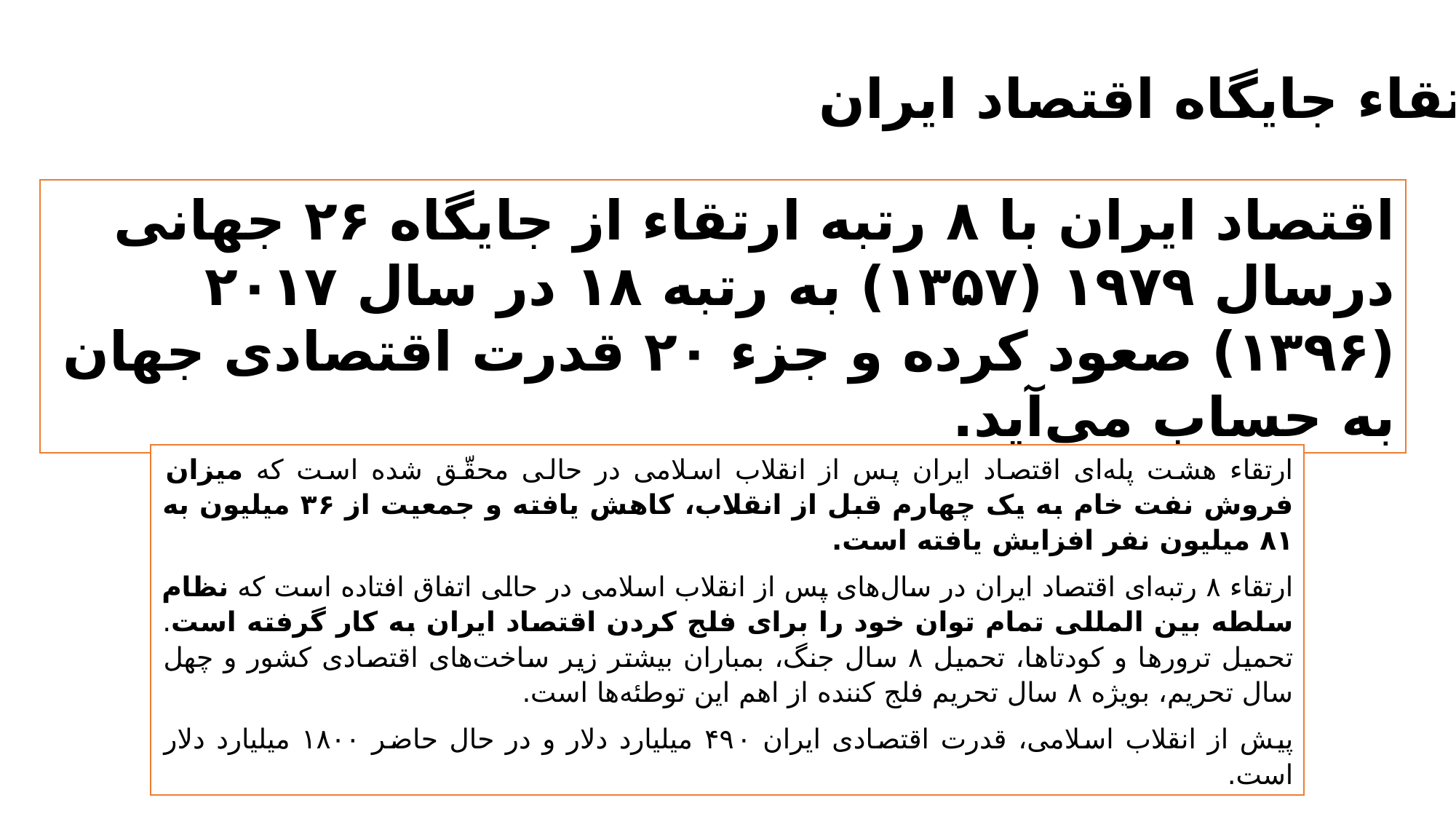

ارتقاء جایگاه اقتصاد ایران
اقتصاد ایران با ۸ رتبه ارتقاء از جایگاه ۲۶ جهانی درسال ۱۹۷۹ (۱۳۵۷) به رتبه ۱۸ در سال ۲۰۱۷ (۱۳۹۶) صعود کرده و جزء ۲۰ قدرت اقتصادی جهان به حساب می‌آید.
ارتقاء هشت پله‌ای اقتصاد ایران پس از انقلاب اسلامی در حالی محقّق شده است که میزان فروش نفت خام به یک چهارم قبل از انقلاب، کاهش یافته و جمعیت از ۳۶ میلیون به ۸۱ میلیون نفر افزایش یافته است.
ارتقاء ۸ رتبه‌ای اقتصاد ایران در سال‌های پس از انقلاب اسلامی در حالی اتفاق افتاده است که نظام سلطه بین المللی تمام توان خود را برای فلج کردن اقتصاد ایران به کار گرفته است. تحمیل ترور‌ها و کودتاها، تحمیل ۸ سال جنگ، بمباران بیشتر زیر ساخت‌های اقتصادی کشور و چهل سال تحریم، بویژه ۸ سال تحریم فلج کننده از اهم این توطئه‌ها است.
پیش از انقلاب اسلامی، قدرت اقتصادی ایران ۴۹۰ میلیارد دلار و در حال حاضر ۱۸۰۰ میلیارد دلار است.